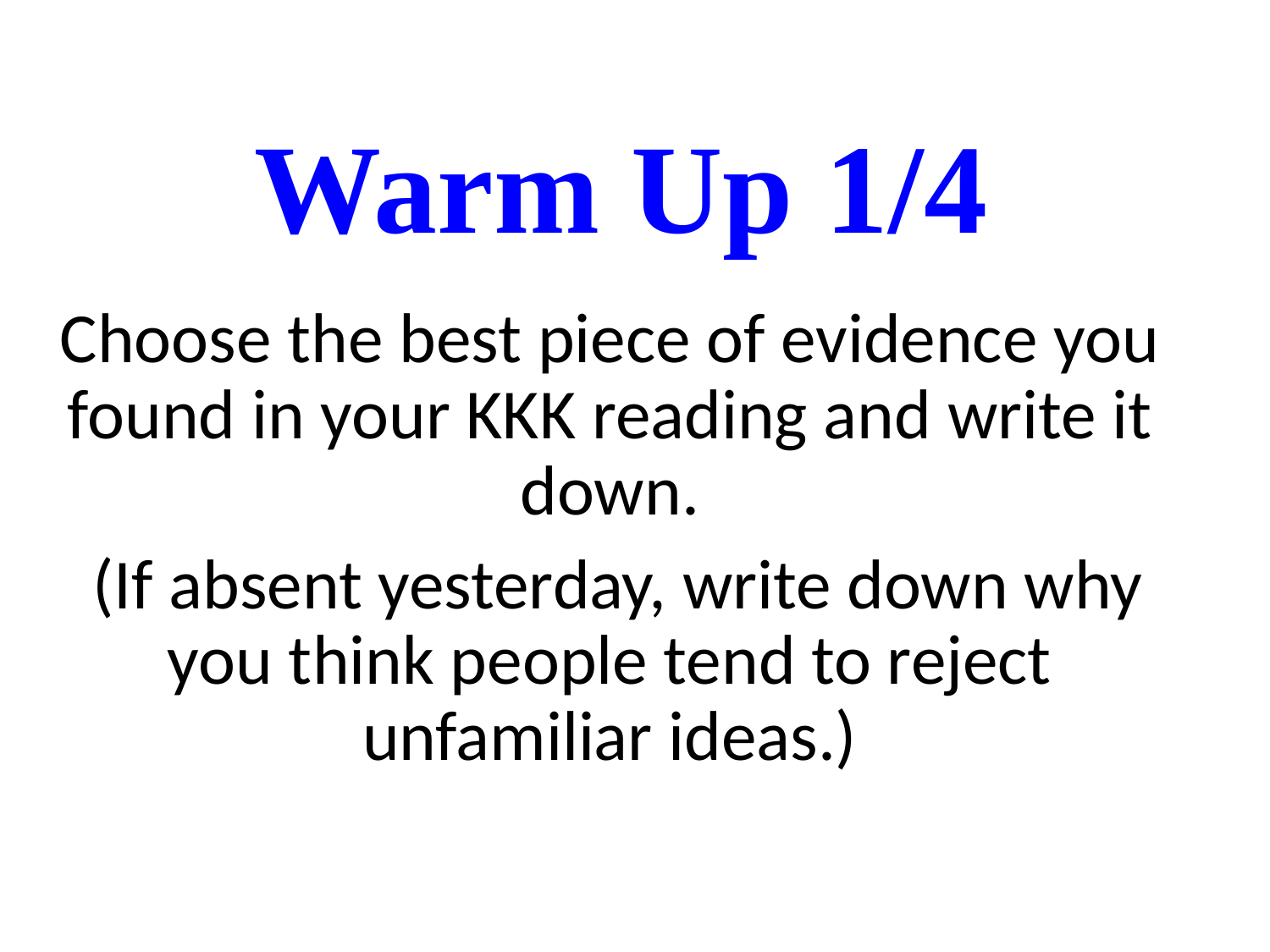

# Warm Up 1/4
Choose the best piece of evidence you found in your KKK reading and write it down.
 (If absent yesterday, write down why you think people tend to reject unfamiliar ideas.)